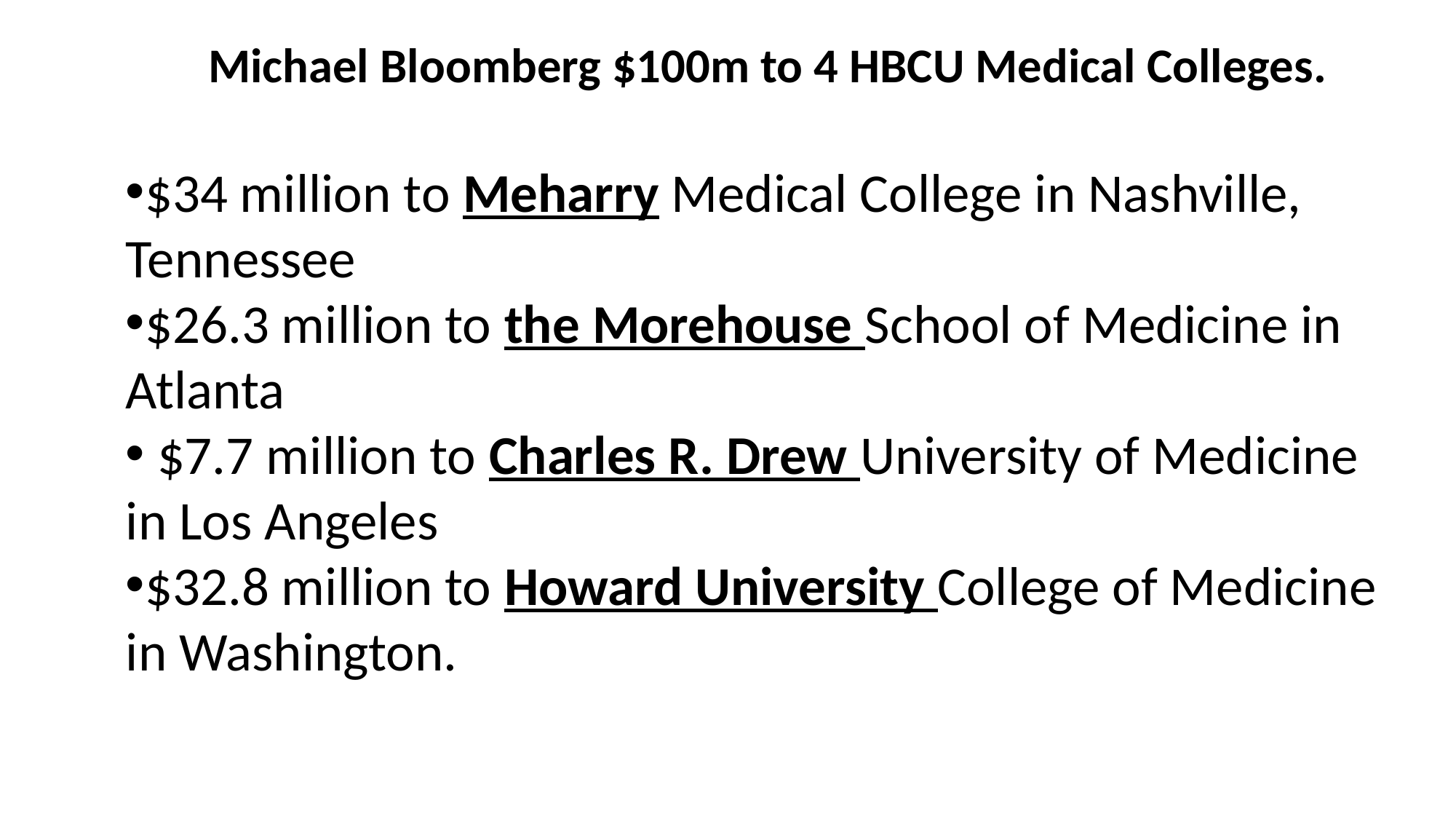

Michael Bloomberg $100m to 4 HBCU Medical Colleges.

$34 million to Meharry Medical College in Nashville, Tennessee
$26.3 million to the Morehouse School of Medicine in Atlanta
 $7.7 million to Charles R. Drew University of Medicine in Los Angeles
$32.8 million to Howard University College of Medicine in Washington.